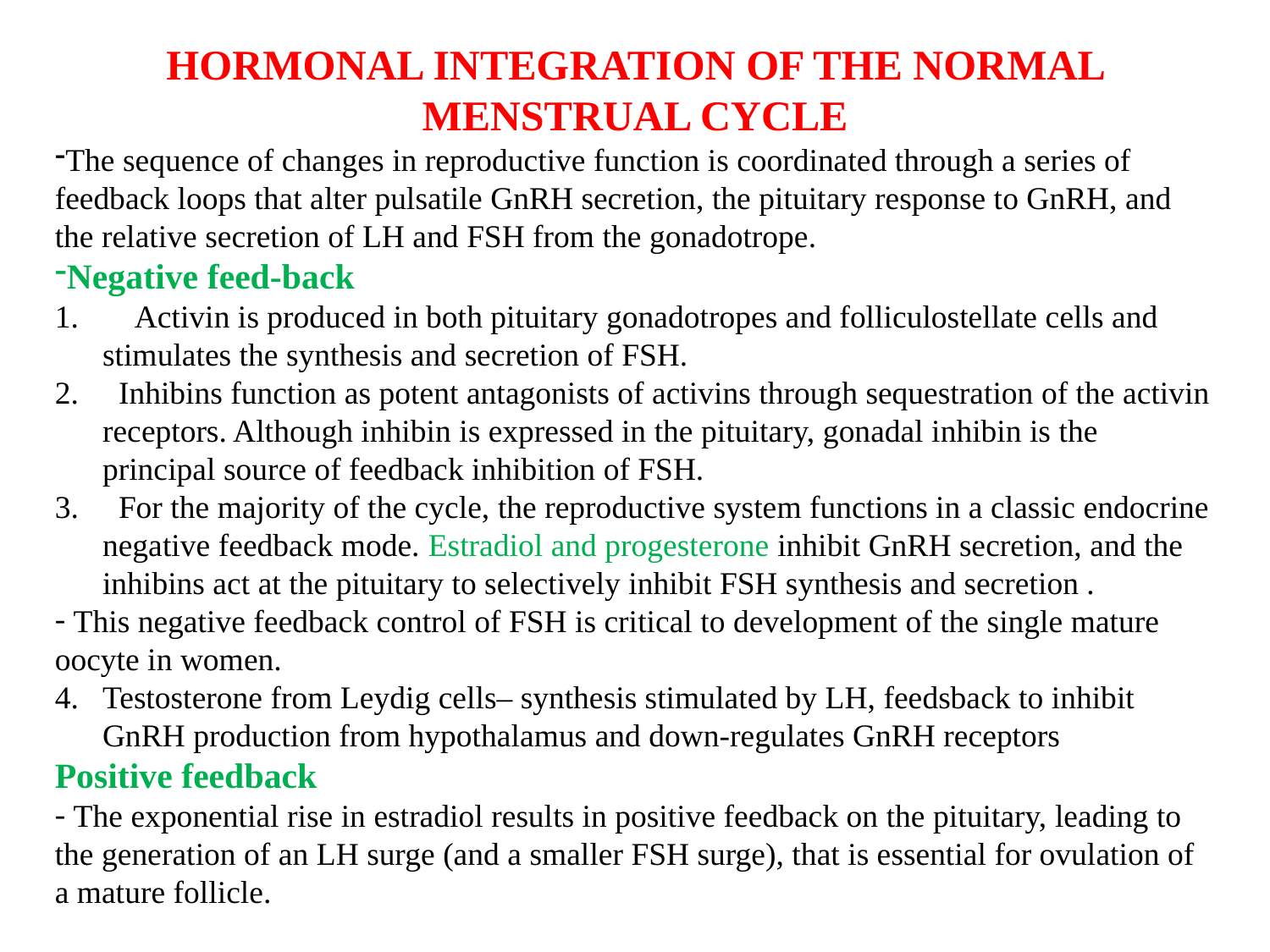

HORMONAL INTEGRATION OF THE NORMAL MENSTRUAL CYCLE
The sequence of changes in reproductive function is coordinated through a series of  feedback loops that alter pulsatile GnRH secretion, the pituitary response to GnRH, and the relative secretion of LH and FSH from the gonadotrope.
Negative feed-back
    Activin is produced in both pituitary gonadotropes and folliculostellate cells and stimulates the synthesis and secretion of FSH.
  Inhibins function as potent antagonists of activins through sequestration of the activin receptors. Although inhibin is expressed in the pituitary, gonadal inhibin is the principal source of feedback inhibition of FSH.
  For the majority of the cycle, the reproductive system functions in a classic endocrine negative feedback mode. Estradiol and progesterone inhibit GnRH secretion, and the inhibins act at the pituitary to selectively inhibit FSH synthesis and secretion .
 This negative feedback control of FSH is critical to development of the single mature oocyte in women.
Testosterone from Leydig cells– synthesis stimulated by LH, feedsback to inhibit GnRH production from hypothalamus and down-regulates GnRH receptors
Positive feedback
 The exponential rise in estradiol results in positive feedback on the pituitary, leading to the generation of an LH surge (and a smaller FSH surge), that is essential for ovulation of a mature follicle.